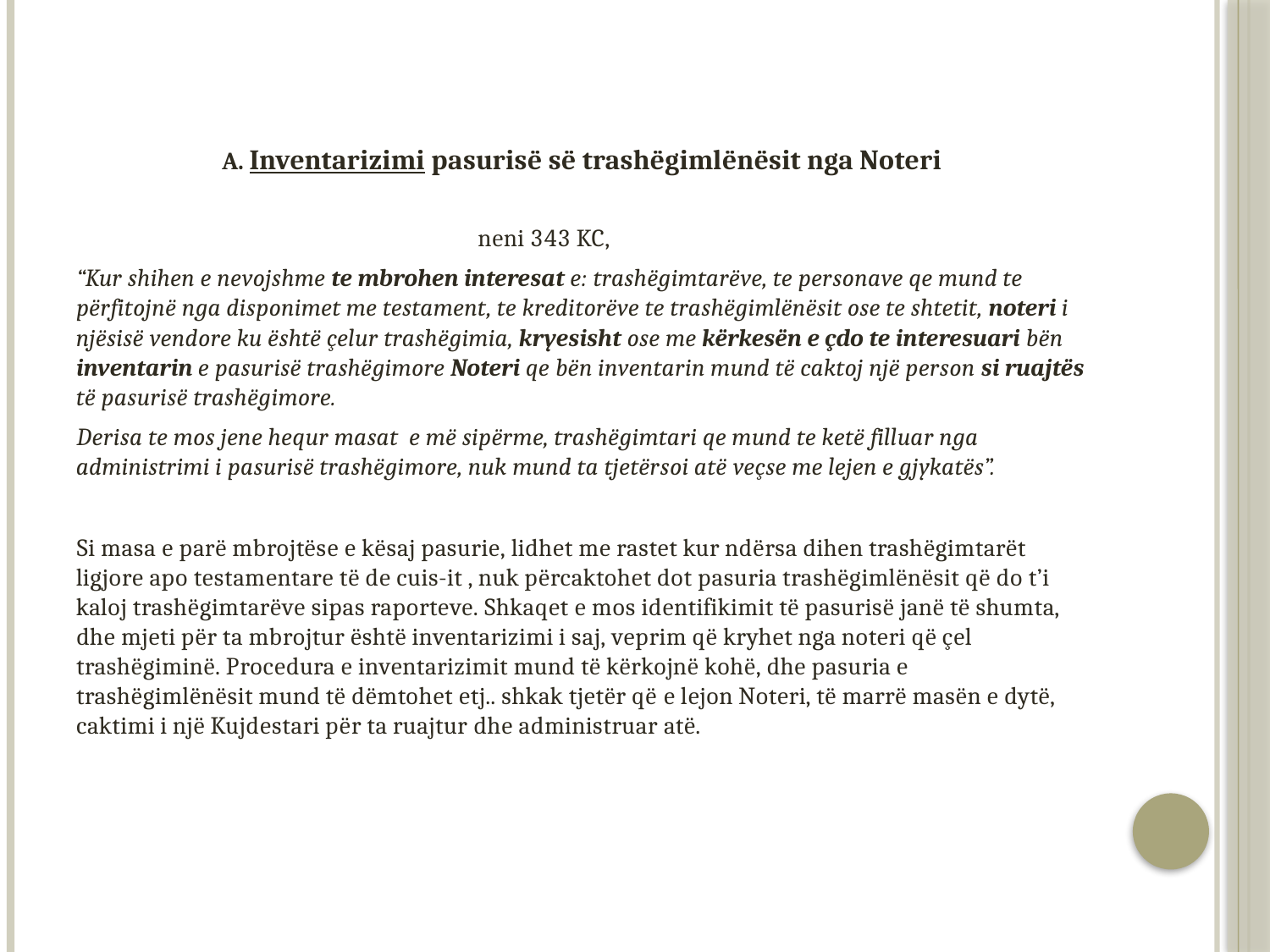

A. Inventarizimi pasurisë së trashëgimlënësit nga Noteri

                                                                         neni 343 KC,
“Kur shihen e nevojshme te mbrohen interesat e: trashëgimtarëve, te personave qe mund te përfitojnë nga disponimet me testament, te kreditorëve te trashëgimlënësit ose te shtetit, noteri i njësisë vendore ku është çelur trashëgimia, kryesisht ose me kërkesën e çdo te interesuari bën inventarin e pasurisë trashëgimore Noteri qe bën inventarin mund të caktoj një person si ruajtës të pasurisë trashëgimore.
Derisa te mos jene hequr masat  e më sipërme, trashëgimtari qe mund te ketë filluar nga administrimi i pasurisë trashëgimore, nuk mund ta tjetërsoi atë veçse me lejen e gjykatës”.

Si masa e parë mbrojtëse e kësaj pasurie, lidhet me rastet kur ndërsa dihen trashëgimtarët ligjore apo testamentare të de cuis-it , nuk përcaktohet dot pasuria trashëgimlënësit që do t’i kaloj trashëgimtarëve sipas raporteve. Shkaqet e mos identifikimit të pasurisë janë të shumta, dhe mjeti për ta mbrojtur është inventarizimi i saj, veprim që kryhet nga noteri që çel trashëgiminë. Procedura e inventarizimit mund të kërkojnë kohë, dhe pasuria e trashëgimlënësit mund të dëmtohet etj.. shkak tjetër që e lejon Noteri, të marrë masën e dytë, caktimi i një Kujdestari për ta ruajtur dhe administruar atë.